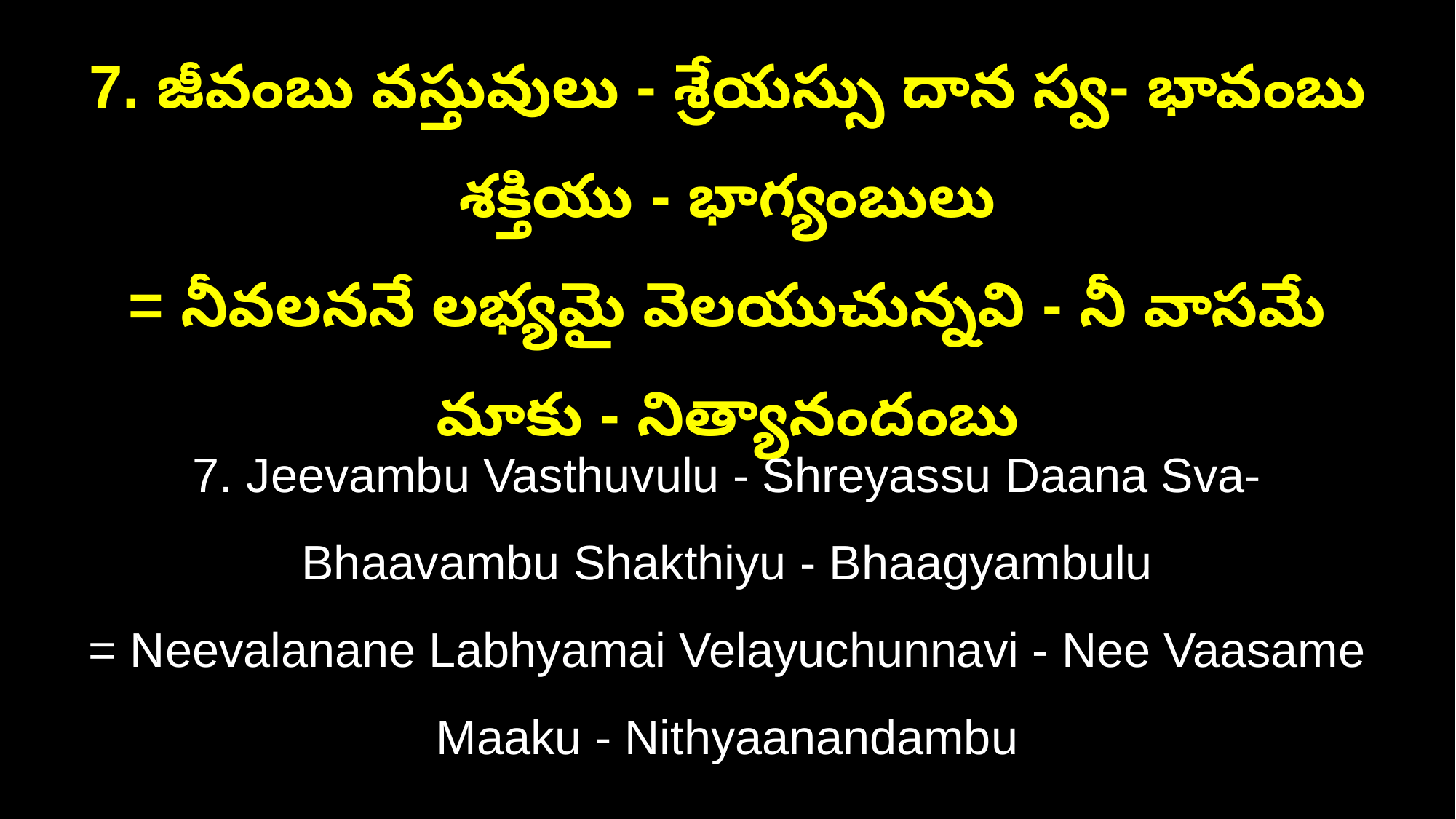

7. జీవంబు వస్తువులు - శ్రేయస్సు దాన స్వ- భావంబు శక్తియు - భాగ్యంబులు
= నీవలననే లభ్యమై వెలయుచున్నవి - నీ వాసమే మాకు - నిత్యానందంబు
7. Jeevambu Vasthuvulu - Shreyassu Daana Sva- Bhaavambu Shakthiyu - Bhaagyambulu
= Neevalanane Labhyamai Velayuchunnavi - Nee Vaasame Maaku - Nithyaanandambu